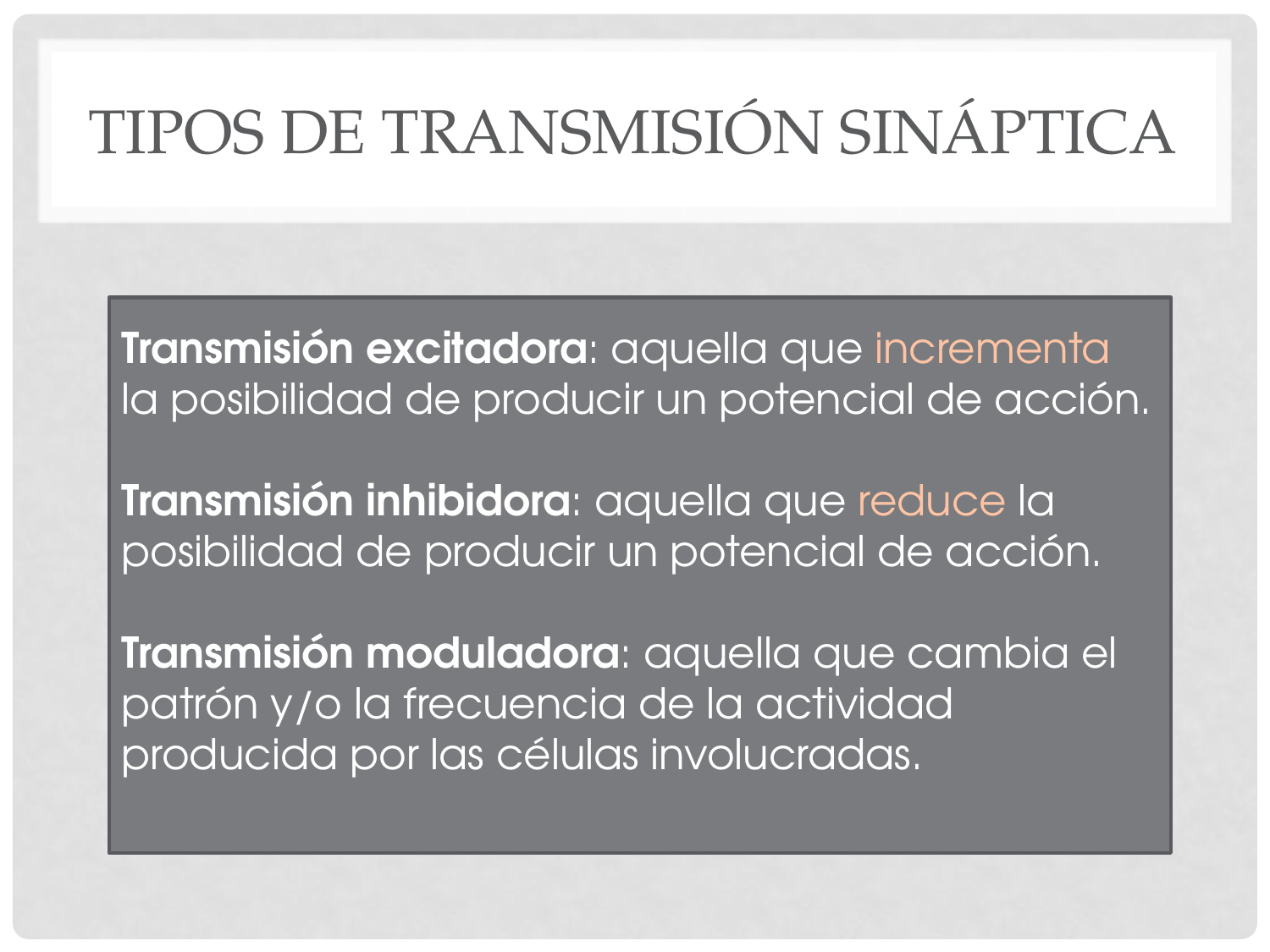

# Tipos de transmisión sináptica
Transmisión excitadora: aquella que incrementa la posibilidad de producir un potencial de acción.

Transmisión inhibidora: aquella que reduce la posibilidad de producir un potencial de acción.

Transmisión moduladora: aquella que cambia el patrón y/o la frecuencia de la actividad producida por las células involucradas.